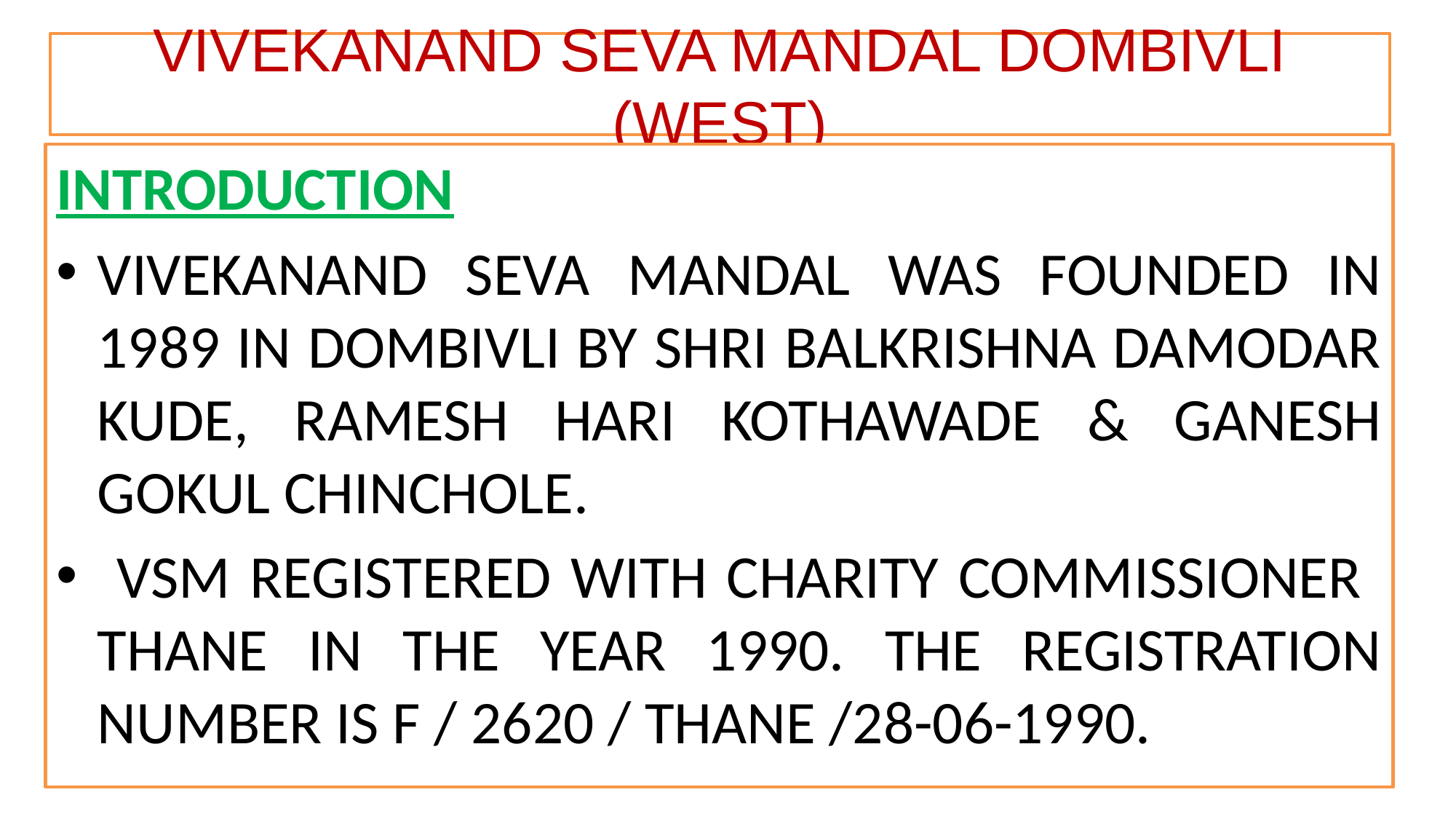

# VIVEKANAND SEVA MANDAL DOMBIVLI (WEST)
INTRODUCTION
VIVEKANAND SEVA MANDAL WAS FOUNDED IN 1989 IN DOMBIVLI BY SHRI BALKRISHNA DAMODAR KUDE, RAMESH HARI KOTHAWADE & GANESH GOKUL CHINCHOLE.
 VSM REGISTERED WITH CHARITY COMMISSIONER  THANE IN THE YEAR 1990. THE REGISTRATION NUMBER IS F / 2620 / THANE /28-06-1990.